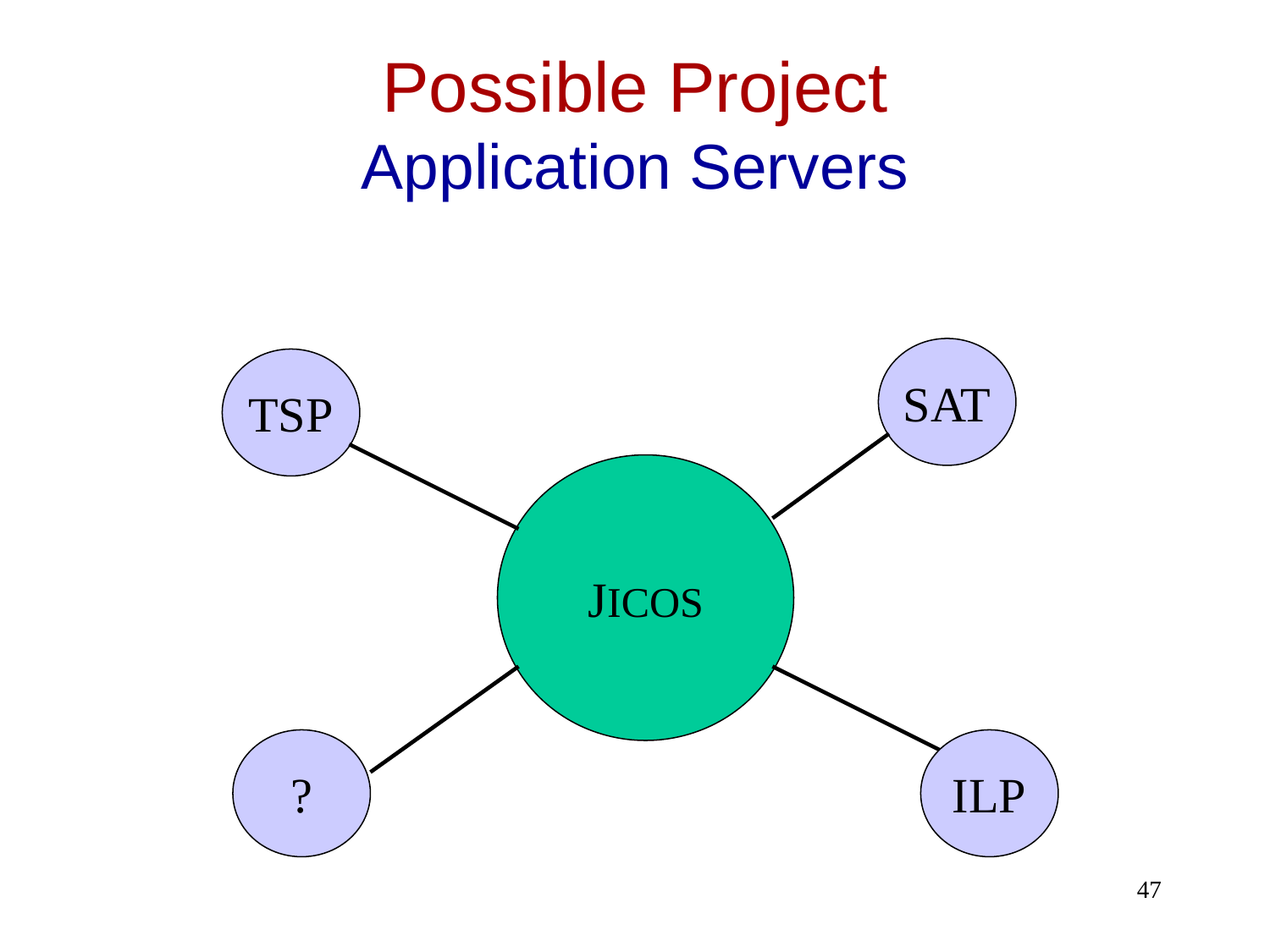

# Possible Project Application Servers
SAT
TSP

JICOS

?
ILP
47